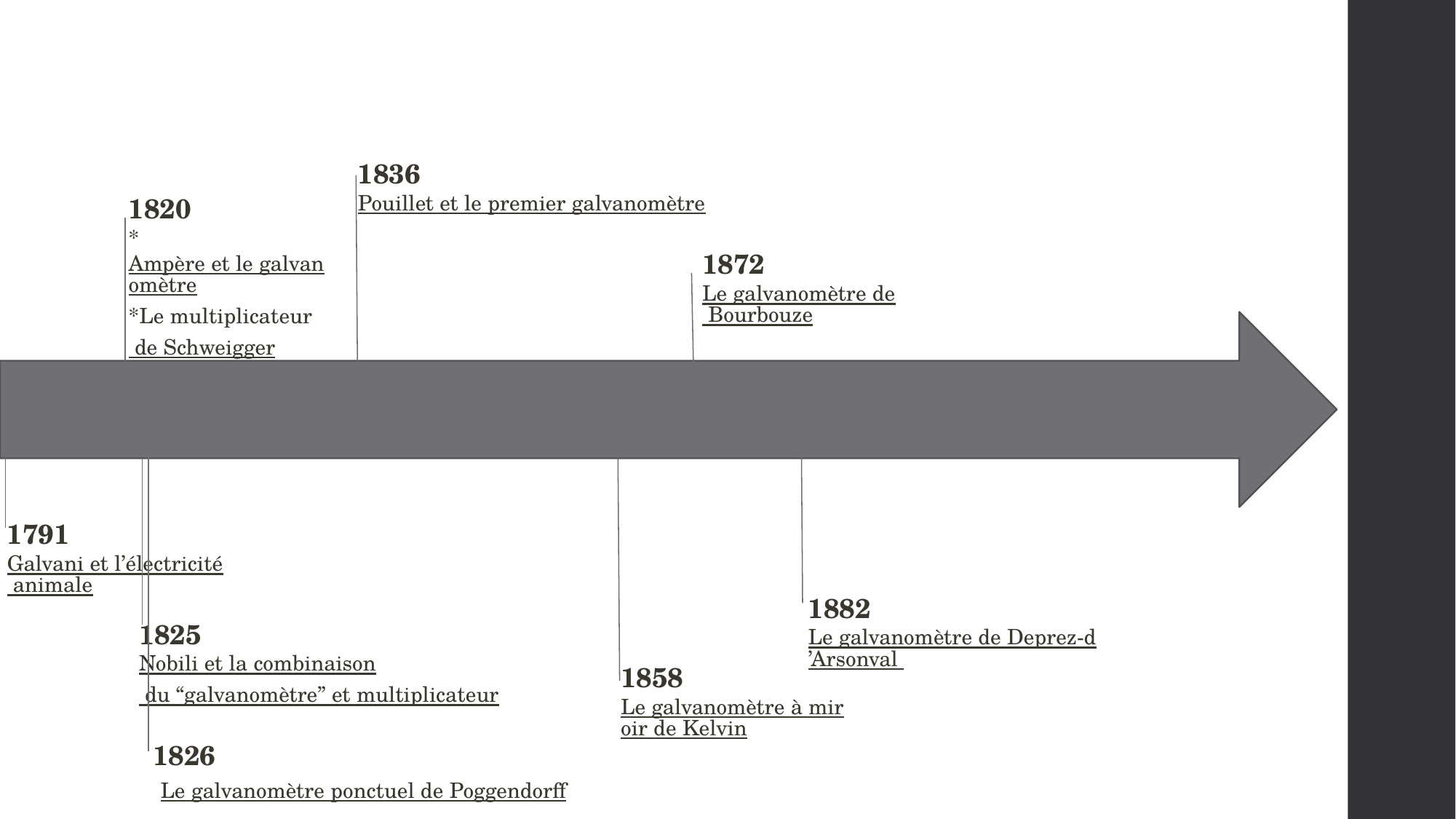

1836
Pouillet et le premier galvanomètre
1820
*Ampère et le galvanomètre
*Le multiplicateur de Schweigger
1872
Le galvanomètre de Bourbouze

1791
Galvani et l’électricité animale
1882
Le galvanomètre de Deprez-d’Arsonval
1825
Nobili et la combinaison du “galvanomètre” et multiplicateur
1858
Le galvanomètre à miroir de Kelvin
1826
 Le galvanomètre ponctuel de Poggendorff